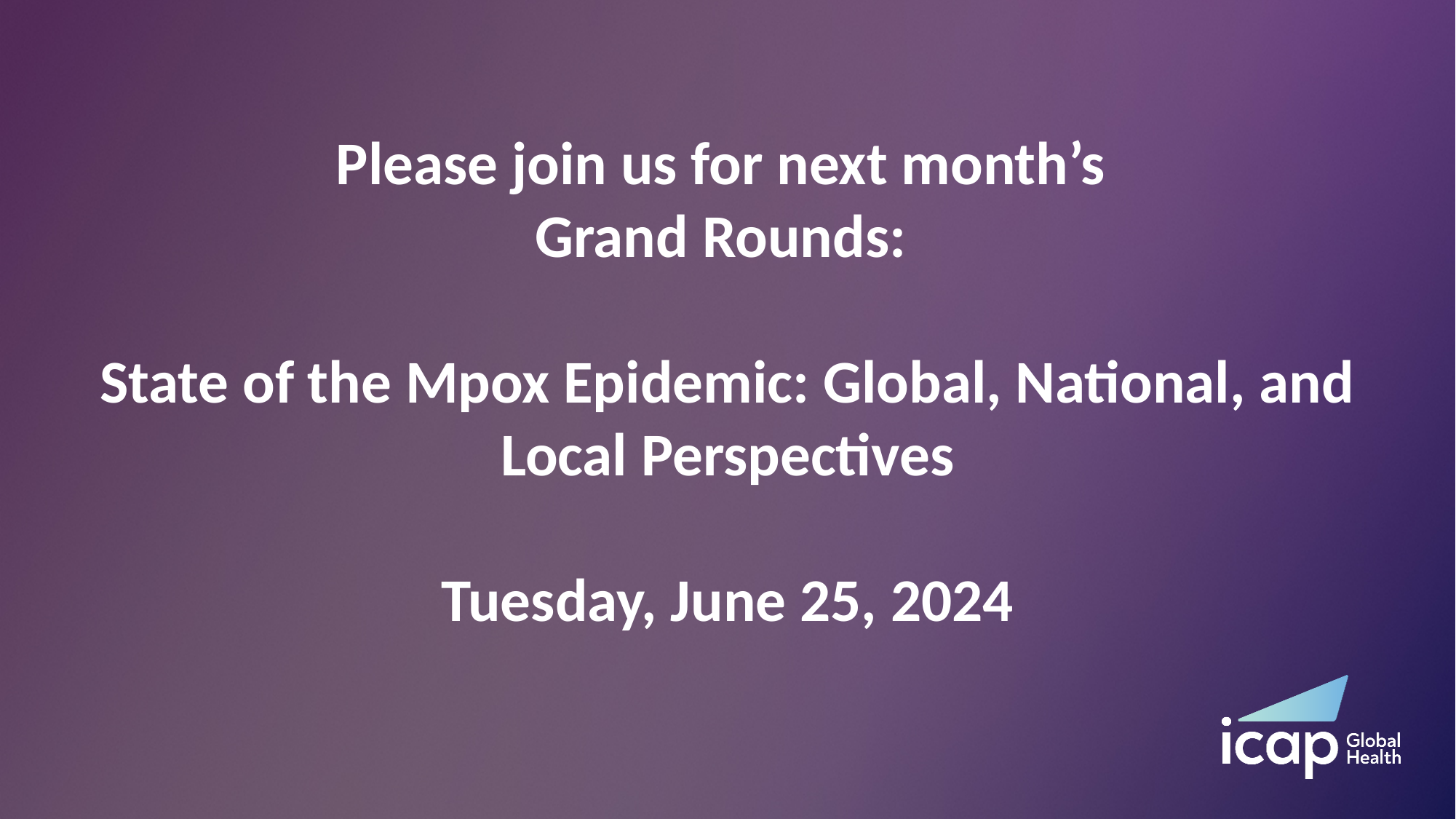

Please join us for next month’s
Grand Rounds:

State of the Mpox Epidemic: Global, National, and Local Perspectives

Tuesday, June 25, 2024